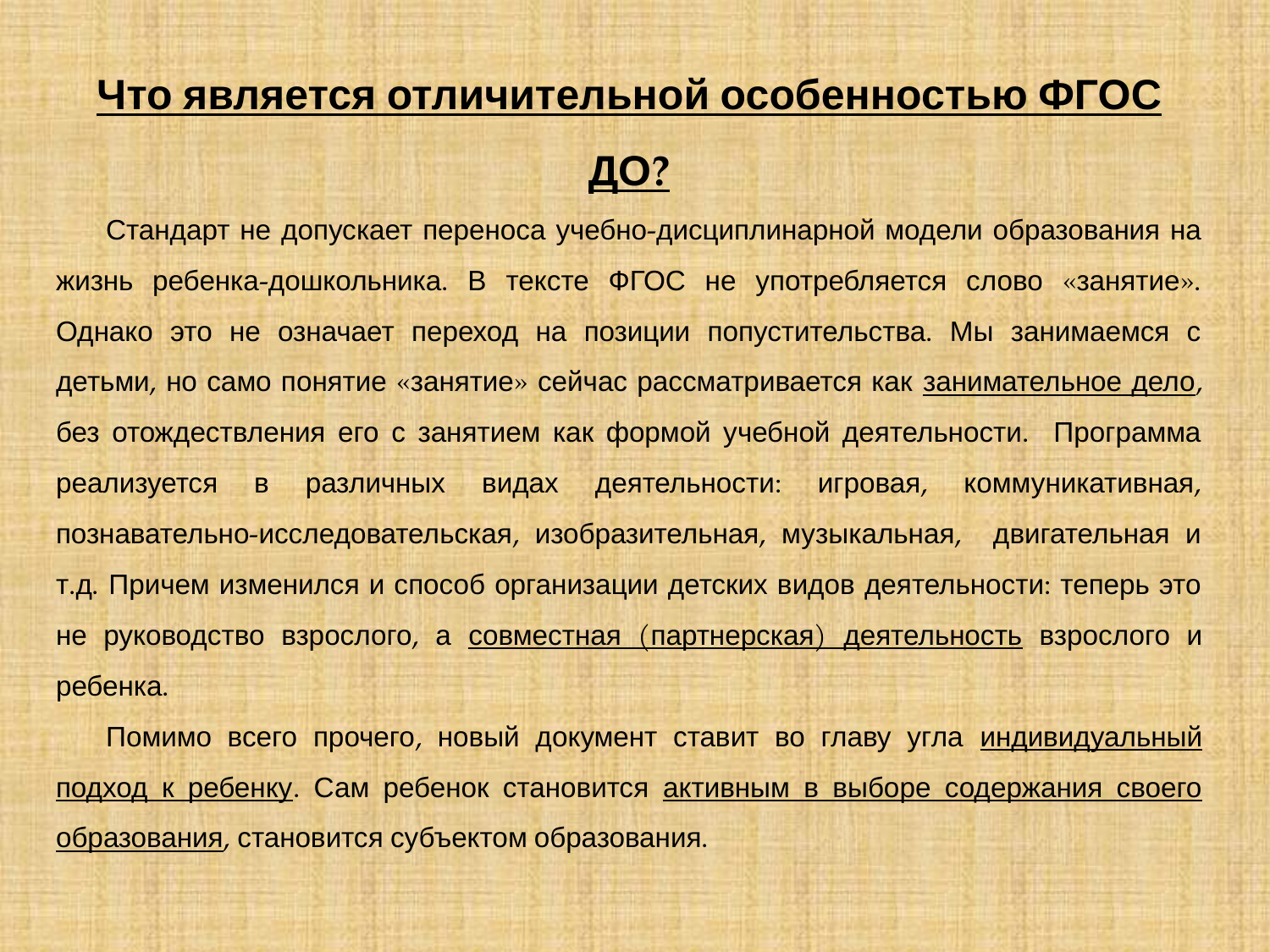

Что является отличительной особенностью ФГОС ДО?
Стандарт не допускает переноса учебно-дисциплинарной модели образования на жизнь ребенка-дошкольника. В тексте ФГОС не употребляется слово «занятие». Однако это не означает переход на позиции попустительства. Мы занимаемся с детьми, но само понятие «занятие» сейчас рассматривается как занимательное дело, без отождествления его с занятием как формой учебной деятельности.  Программа реализуется в различных видах деятельности: игровая, коммуникативная, познавательно-исследовательская, изобразительная, музыкальная,  двигательная и т.д. Причем изменился и способ организации детских видов деятельности: теперь это не руководство взрослого, а совместная (партнерская) деятельность взрослого и ребенка.
Помимо всего прочего, новый документ ставит во главу угла индивидуальный подход к ребенку. Сам ребенок становится активным в выборе содержания своего образования, становится субъектом образования.